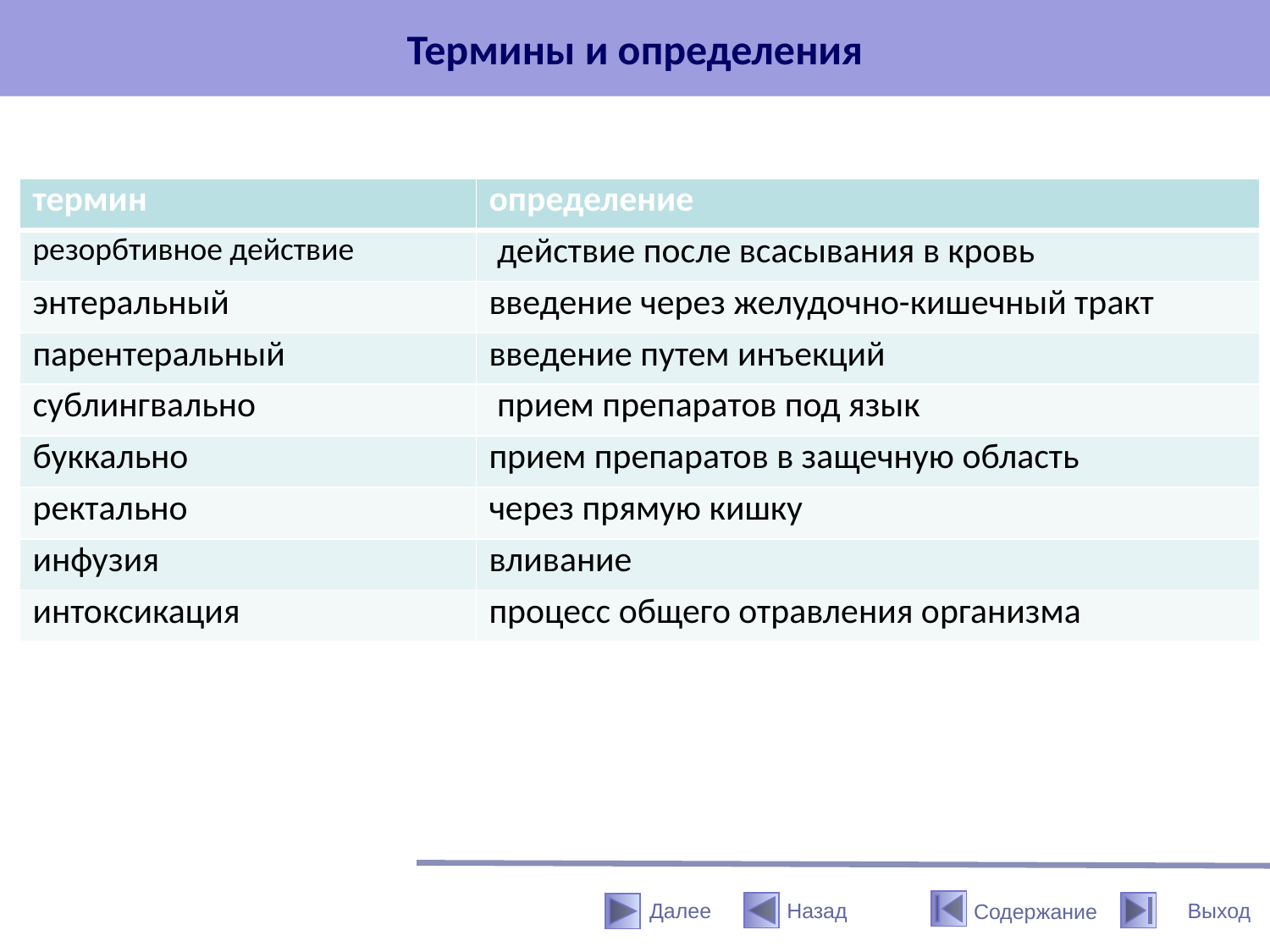

# Термины и определения

| термин | определение |
| --- | --- |
| резорбтивное действие | действие после всасывания в кровь |
| энтеральный | введение через желудочно-кишечный тракт |
| парентеральный | введение путем инъекций |
| сублингвально | прием препаратов под язык |
| буккально | прием препаратов в защечную область |
| ректально | через прямую кишку |
| инфузия | вливание |
| интоксикация | процесс общего отравления организма |